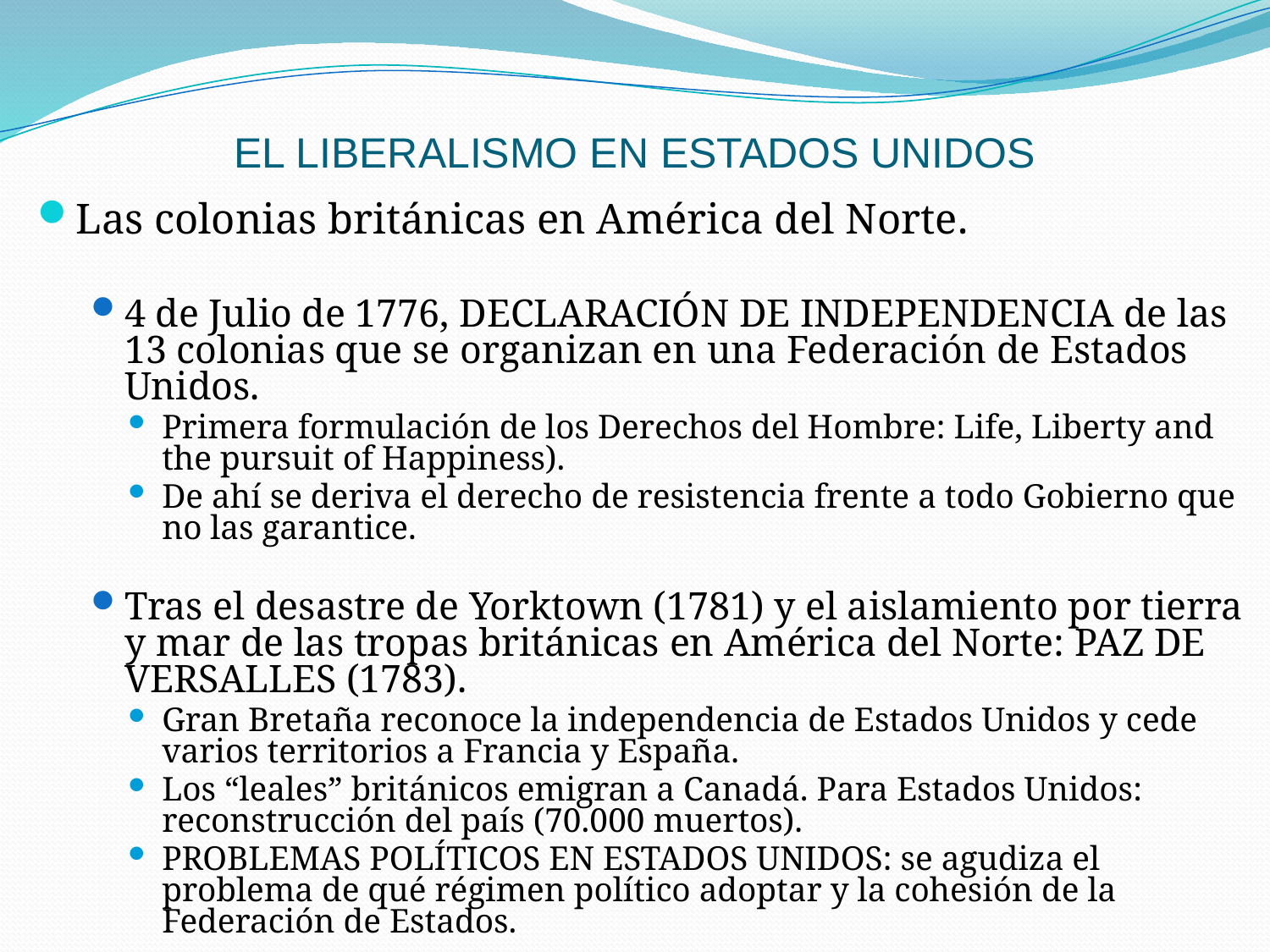

# EL LIBERALISMO EN ESTADOS UNIDOS
Las colonias británicas en América del Norte.

4 de Julio de 1776, DECLARACIÓN DE INDEPENDENCIA de las 13 colonias que se organizan en una Federación de Estados Unidos.
Primera formulación de los Derechos del Hombre: Life, Liberty and the pursuit of Happiness).
De ahí se deriva el derecho de resistencia frente a todo Gobierno que no las garantice.

Tras el desastre de Yorktown (1781) y el aislamiento por tierra y mar de las tropas británicas en América del Norte: PAZ DE VERSALLES (1783).
Gran Bretaña reconoce la independencia de Estados Unidos y cede varios territorios a Francia y España.
Los “leales” británicos emigran a Canadá. Para Estados Unidos: reconstrucción del país (70.000 muertos).
PROBLEMAS POLÍTICOS EN ESTADOS UNIDOS: se agudiza el problema de qué régimen político adoptar y la cohesión de la Federación de Estados.